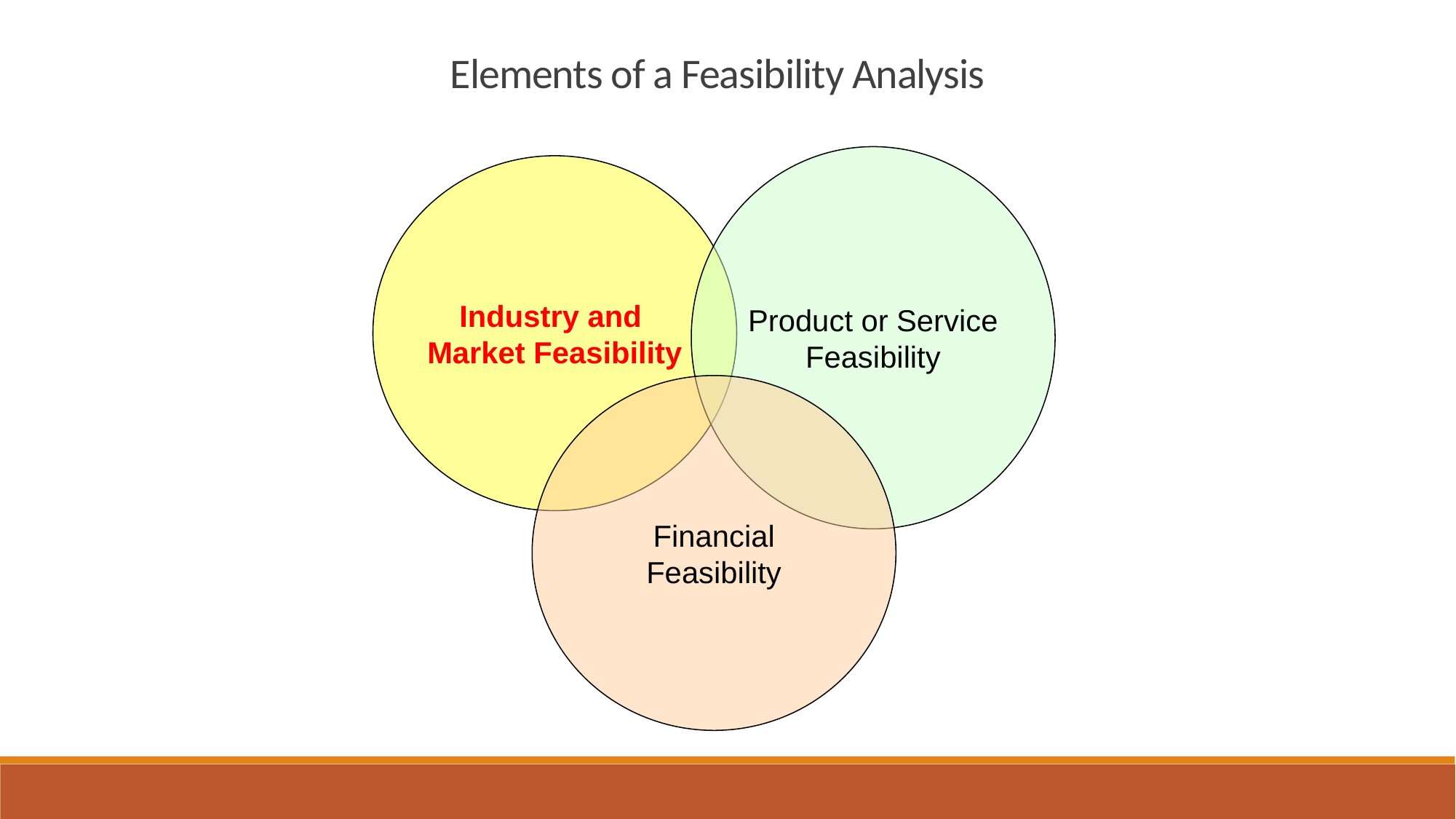

Elements of a Feasibility Analysis
Product or Service
Feasibility
Industry and
Market Feasibility
Financial
Feasibility